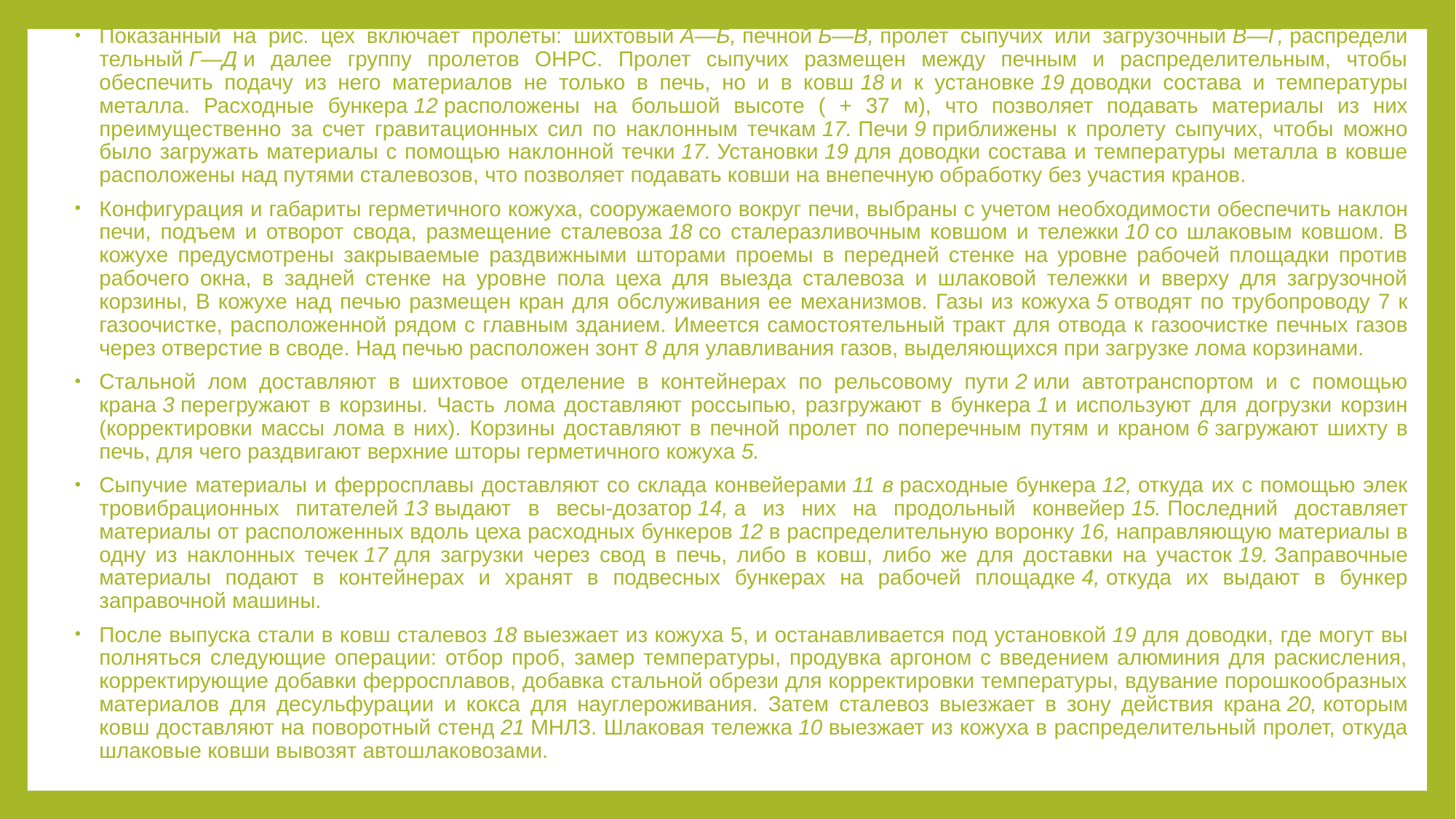

Показанный на рис. цех включает пролеты: шихтовый А—Б, печной Б—В, пролет сыпучих или загрузочный В—Г, распредели­тельный Г—Д и далее группу пролетов ОНРС. Пролет сыпучих размещен между печным и распределительным, чтобы обеспечить подачу из него материалов не только в печь, но и в ковш 18 и к установке 19 доводки состава и температуры металла. Расходные бункера 12 расположены на большой высоте ( + 37 м), что позво­ляет подавать материалы из них преимущественно за счет грави­тационных сил по наклонным течкам 17. Печи 9 приближены к пролету сыпучих, чтобы можно было загружать материалы с по­мощью наклонной течки 17. Установки 19 для доводки состава и температуры металла в ковше расположены над путями стале­возов, что позволяет подавать ковши на внепечную обработку без участия кранов.
Конфигурация и габариты герметичного кожуха, сооружаемо­го вокруг печи, выбраны с учетом необходимости обеспечить на­клон печи, подъем и отворот свода, размещение сталевоза 18 со сталеразливочным ковшом и тележки 10 со шлаковым ковшом. В кожухе предусмотрены закрываемые раздвижными шторами проемы в передней стенке на уровне рабочей площадки против рабочего окна, в задней стенке на уровне пола цеха для выезда сталевоза и шлаковой тележки и вверху для загрузочной корзины, В кожухе над печью размещен кран для обслуживания ее меха­низмов. Газы из кожуха 5 отводят по трубопроводу 7 к газо­очистке, расположенной рядом с главным зданием. Имеется само­стоятельный тракт для отвода к газоочистке печных газов через отверстие в своде. Над печью расположен зонт 8 для улавливания газов, выделяющихся при загрузке лома корзинами.
Стальной лом доставляют в шихтовое отделение в контейнерах по рельсовому пути 2 или автотранспортом и с помощью крана 3 перегружают в корзины. Часть лома доставляют россыпью, раз­гружают в бункера 1 и используют для догрузки корзин (коррек­тировки массы лома в них). Корзины доставляют в печной пролет по поперечным путям и краном 6 загружают шихту в печь, для чего раздвигают верхние шторы герметичного кожуха 5.
Сыпучие материалы и ферросплавы доставляют со склада кон­вейерами 11 в расходные бункера 12, откуда их с помощью элек­тровибрационных питателей 13 выдают в весы-дозатор 14, а из них на продольный конвейер 15. Последний доставляет материалы от расположенных вдоль цеха расходных бункеров 12 в распре­делительную воронку 16, направляющую материалы в одну из на­клонных течек 17 для загрузки через свод в печь, либо в ковш, либо же для доставки на участок 19. Заправочные материалы по­дают в контейнерах и хранят в подвесных бункерах на рабочей площадке 4, откуда их выдают в бункер заправочной машины.
После выпуска стали в ковш сталевоз 18 выезжает из кожуха 5, и останавливается под установкой 19 для доводки, где могут вы­полняться следующие операции: отбор проб, замер температуры, продувка аргоном с введением алюминия для раскисления, коррек­тирующие добавки ферросплавов, добавка стальной обрези для корректировки температуры, вдувание порошкообразных материа­лов для десульфурации и кокса для науглероживания. Затем ста­левоз выезжает в зону действия крана 20, которым ковш достав­ляют на поворотный стенд 21 МНЛЗ. Шлаковая тележка 10 выез­жает из кожуха в распределительный пролет, откуда шлаковые ковши вывозят автошлаковозами.